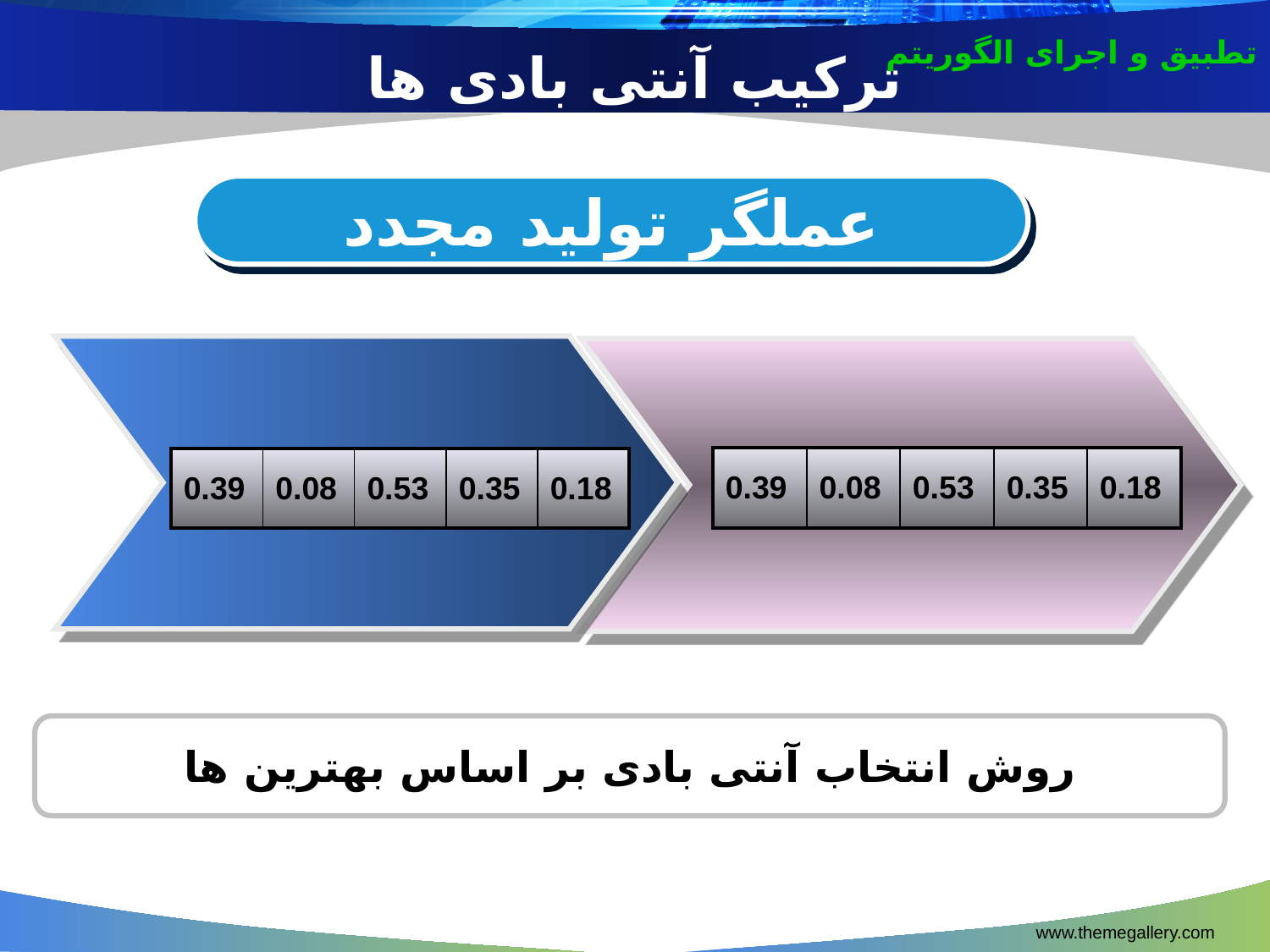

تطبیق و اجرای الگوریتم
ترکیب آنتی بادی ها
عملگر تولید مجدد

| 0.39 | 0.08 | 0.53 | 0.35 | 0.18 |
| --- | --- | --- | --- | --- |
| 0.39 | 0.08 | 0.53 | 0.35 | 0.18 |
| --- | --- | --- | --- | --- |
روش انتخاب آنتی بادی بر اساس بهترین ها
www.themegallery.com